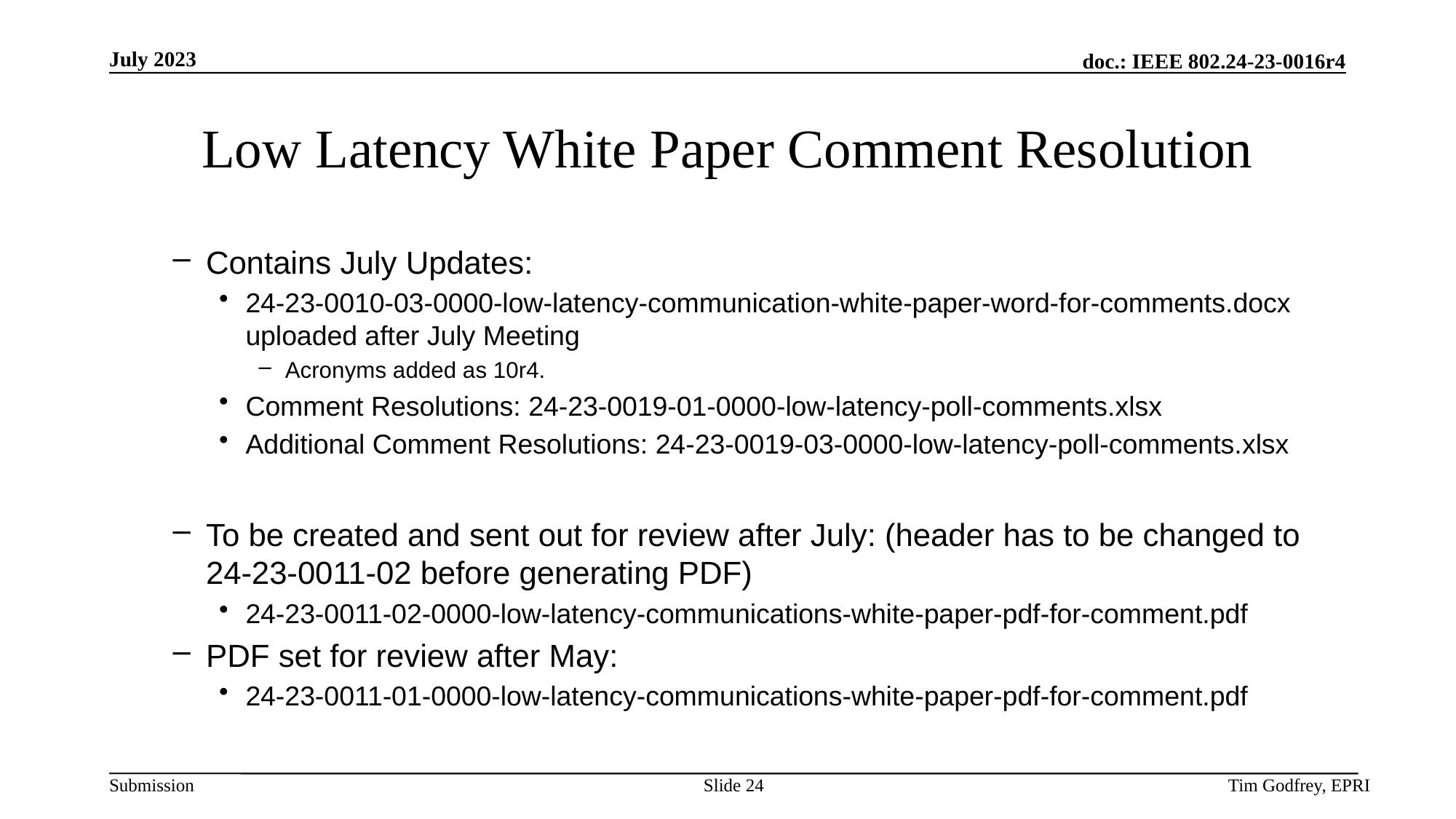

# Low Latency White Paper Comment Resolution
Contains July Updates:
24-23-0010-03-0000-low-latency-communication-white-paper-word-for-comments.docx   uploaded after July Meeting
Acronyms added as 10r4.
Comment Resolutions: 24-23-0019-01-0000-low-latency-poll-comments.xlsx
Additional Comment Resolutions: 24-23-0019-03-0000-low-latency-poll-comments.xlsx

To be created and sent out for review after July: (header has to be changed to 24-23-0011-02 before generating PDF)
24-23-0011-02-0000-low-latency-communications-white-paper-pdf-for-comment.pdf
PDF set for review after May:
24-23-0011-01-0000-low-latency-communications-white-paper-pdf-for-comment.pdf
Slide 24
Tim Godfrey, EPRI